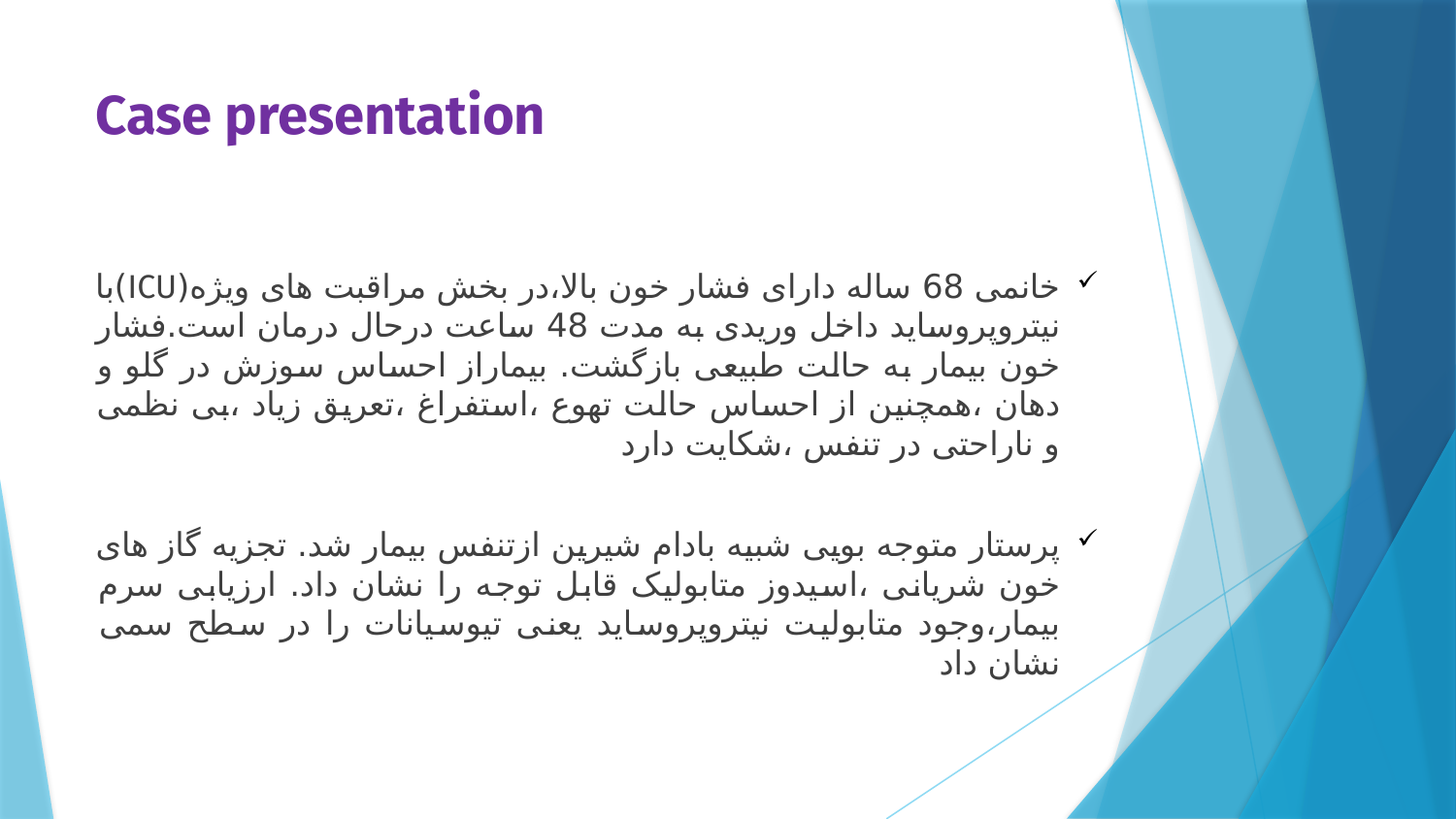

# Case presentation
خانمی 68 ساله دارای فشار خون بالا،در بخش مراقبت های ویژه(ICU)با نیتروپروساید داخل وریدی به مدت 48 ساعت درحال درمان است.فشار خون بیمار به حالت طبیعی بازگشت. بیماراز احساس سوزش در گلو و دهان ،همچنین از احساس حالت تهوع ،استفراغ ،تعریق زیاد ،بی نظمی و ناراحتی در تنفس ،شکایت دارد

پرستار متوجه بویی شبیه بادام شیرین ازتنفس بیمار شد. تجزیه گاز های خون شریانی ،اسیدوز متابولیک قابل توجه را نشان داد. ارزیابی سرم بیمار،وجود متابولیت نیتروپروساید یعنی تیوسیانات را در سطح سمی نشان داد